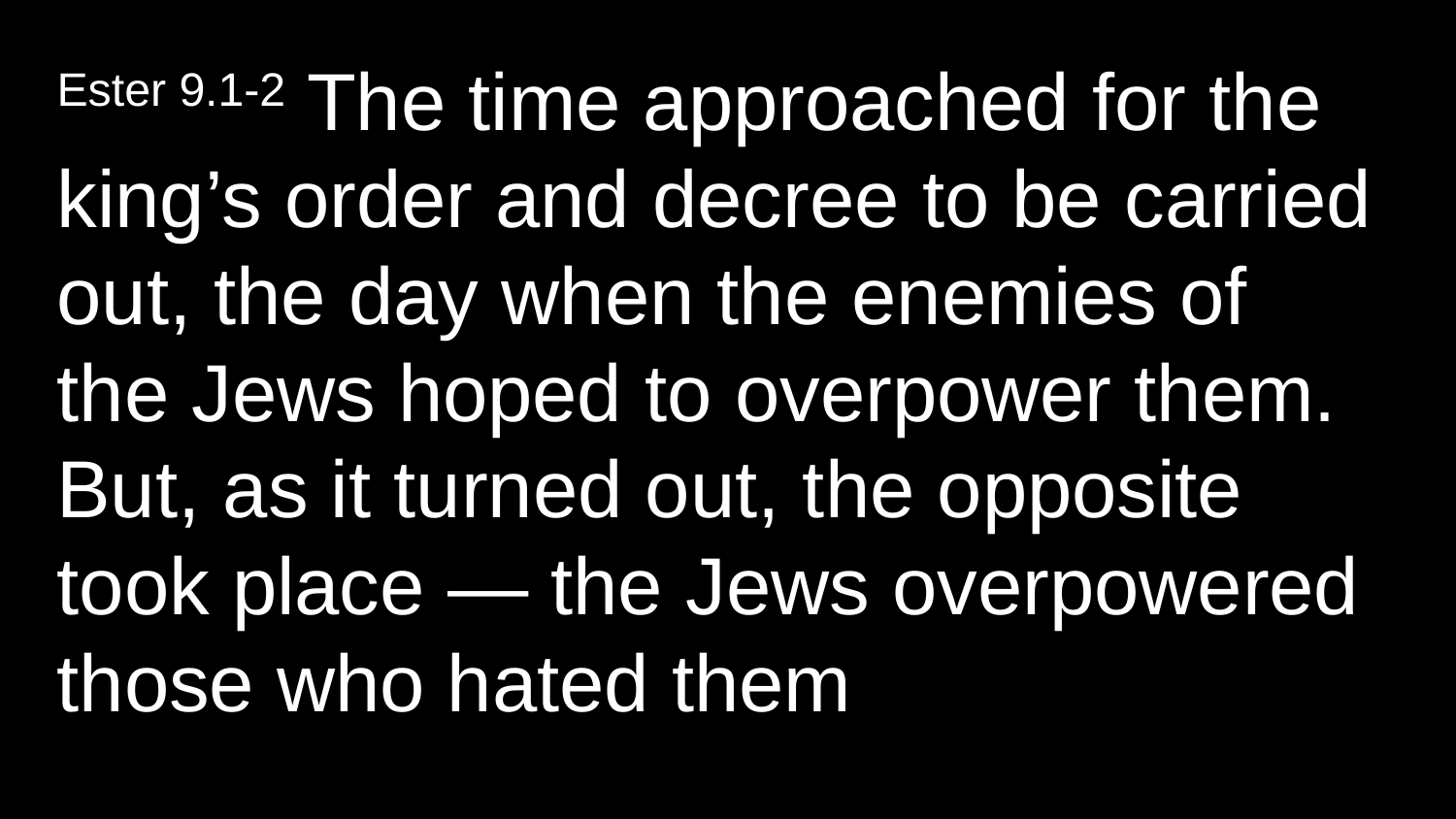

Ester 9.1-2 The time approached for the king’s order and decree to be carried out, the day when the enemies of the Jews hoped to overpower them. But, as it turned out, the opposite took place — the Jews overpowered those who hated them